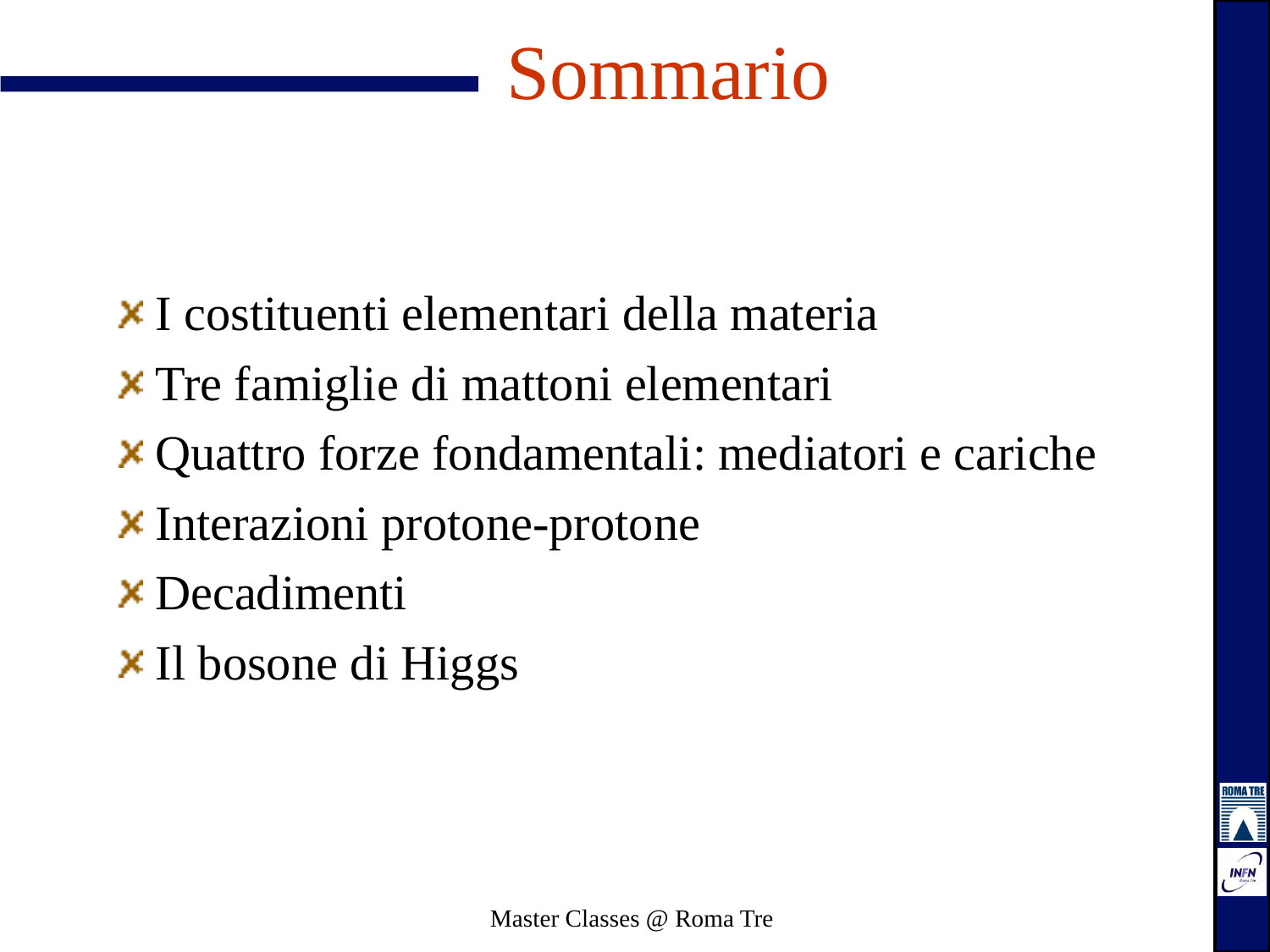

# Sommario
I costituenti elementari della materia
Tre famiglie di mattoni elementari
Quattro forze fondamentali: mediatori e cariche
Interazioni protone-protone
Decadimenti
Il bosone di Higgs
Master Classes @ Roma Tre